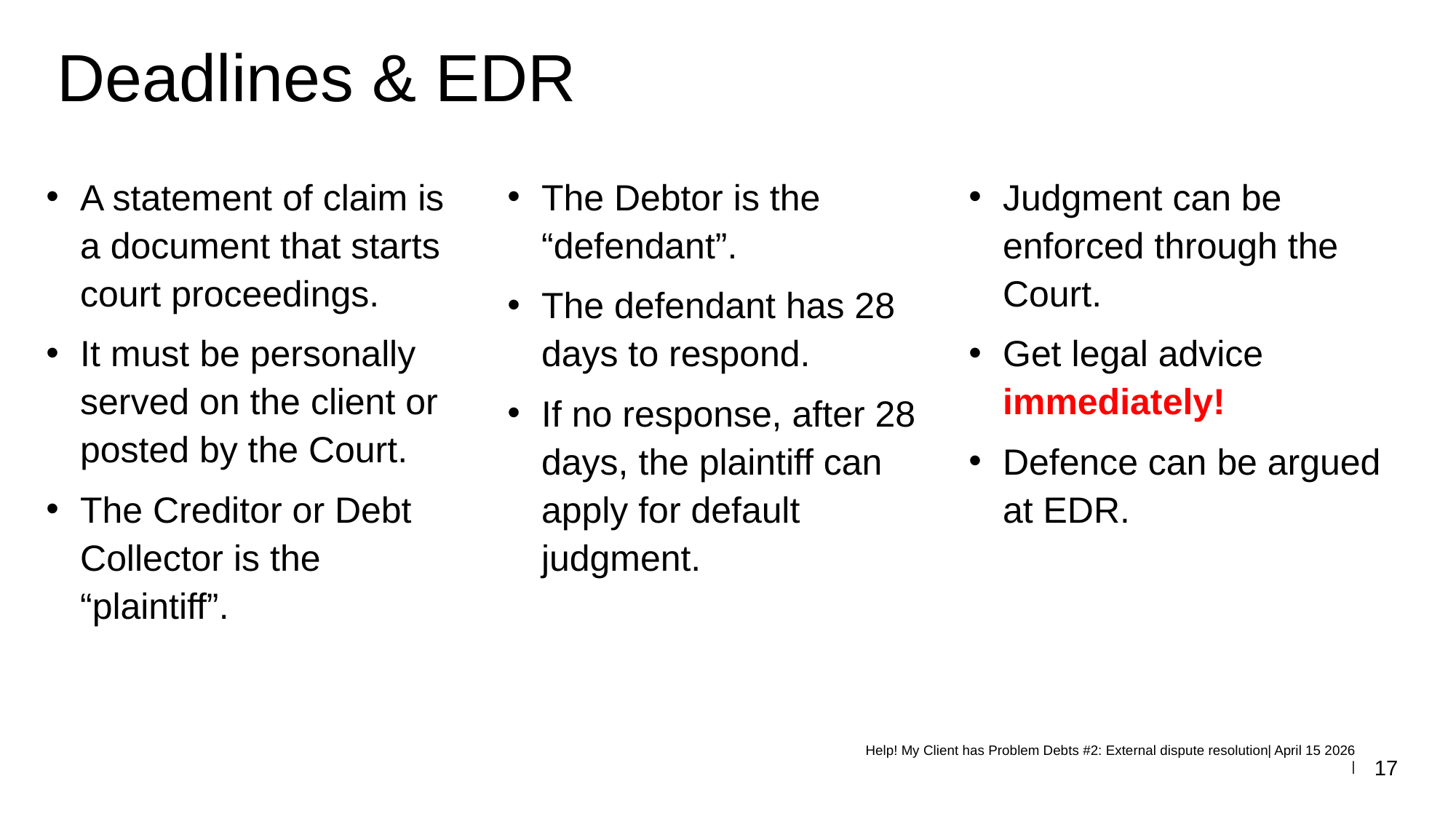

# Deadlines & EDR
A statement of claim is a document that starts court proceedings.
It must be personally served on the client or posted by the Court.
The Creditor or Debt Collector is the “plaintiff”.
The Debtor is the “defendant”.
The defendant has 28 days to respond.
If no response, after 28 days, the plaintiff can apply for default judgment.
Judgment can be enforced through the Court.
Get legal advice immediately!
Defence can be argued at EDR.
17
Help! My Client has Problem Debts #2: External dispute resolution| April 15 2026 |